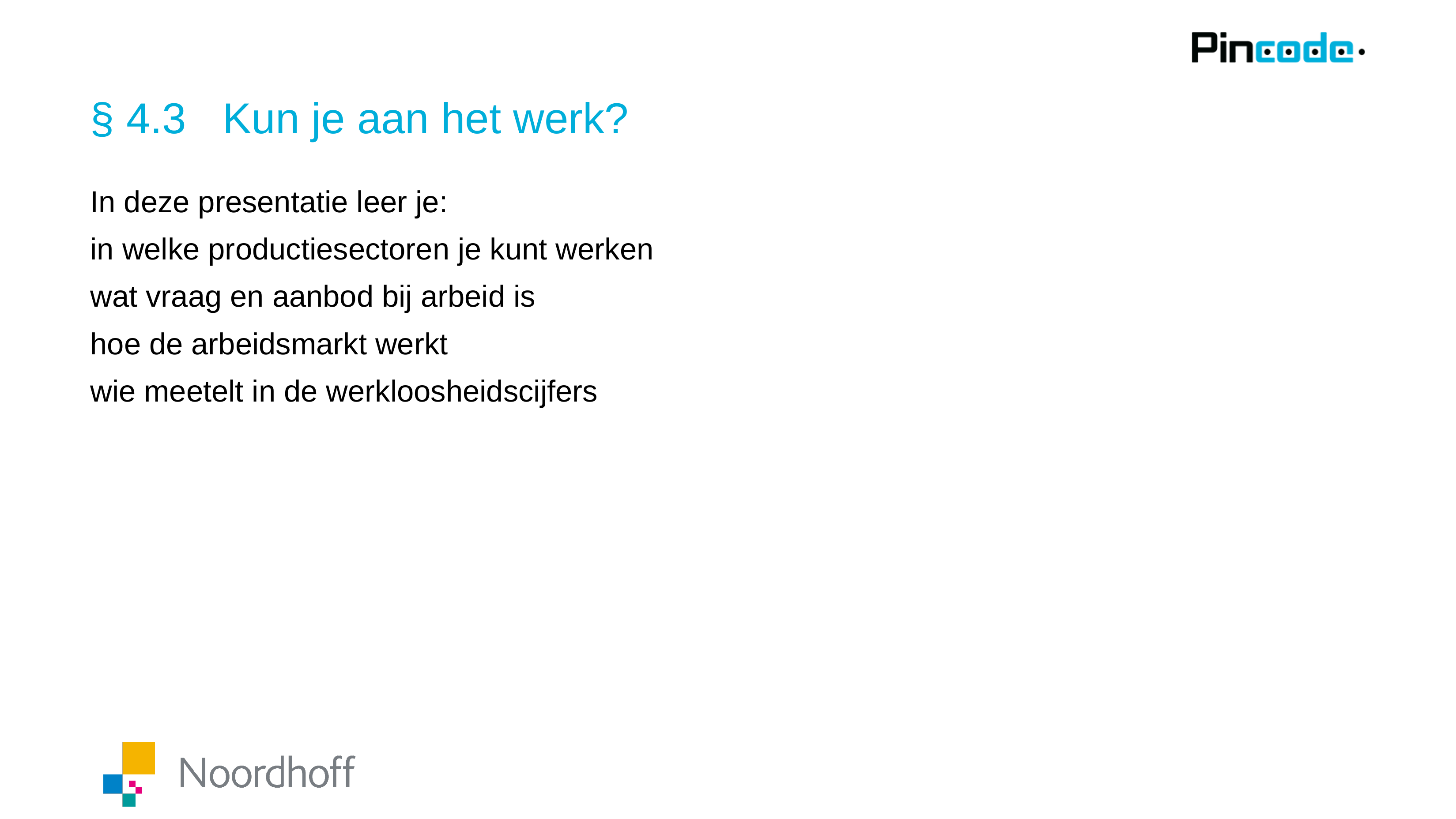

# § 4.3 	Kun je aan het werk?
In deze presentatie leer je:
in welke productiesectoren je kunt werken
wat vraag en aanbod bij arbeid is
hoe de arbeidsmarkt werkt
wie meetelt in de werkloosheidscijfers